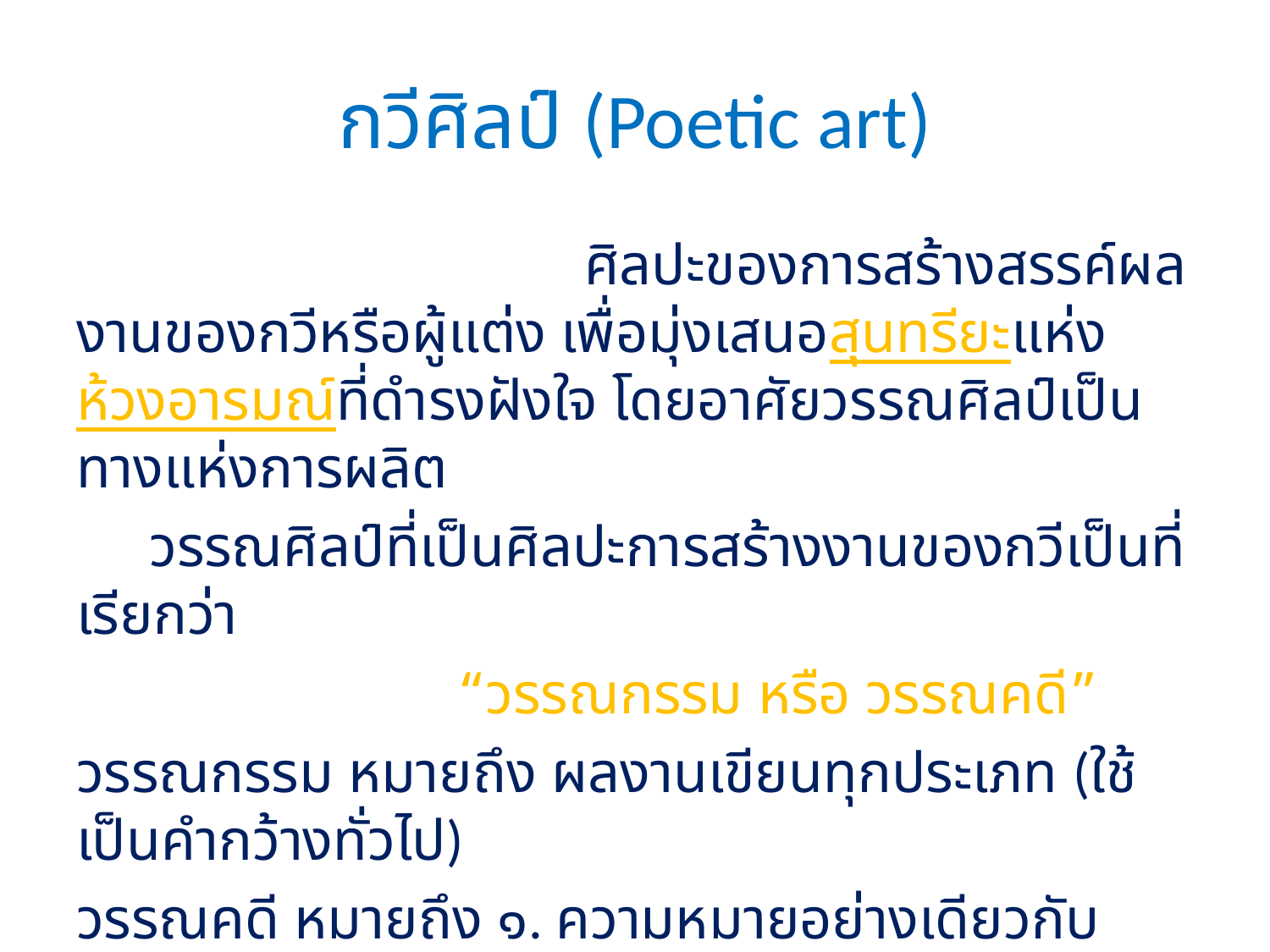

# กวีศิลป์ (Poetic art)
				ศิลปะของการสร้างสรรค์ผลงานของกวีหรือผู้แต่ง เพื่อมุ่งเสนอสุนทรียะแห่งห้วงอารมณ์ที่ดำรงฝังใจ โดยอาศัยวรรณศิลป์เป็นทางแห่งการผลิต
     วรรณศิลป์ที่เป็นศิลปะการสร้างงานของกวีเป็นที่เรียกว่า
			“วรรณกรรม หรือ วรรณคดี”
วรรณกรรม หมายถึง ผลงานเขียนทุกประเภท (ใช้เป็นคำกว้างทั่วไป)
วรรณคดี หมายถึง ๑. ความหมายอย่างเดียวกับ วรรณกรรม และ
  ๒. ผลงานเขียนที่แต่งดี มีชั้นเชิงศิลปะ ภาษาและเนื้อหาอย่างสอดคล้อง